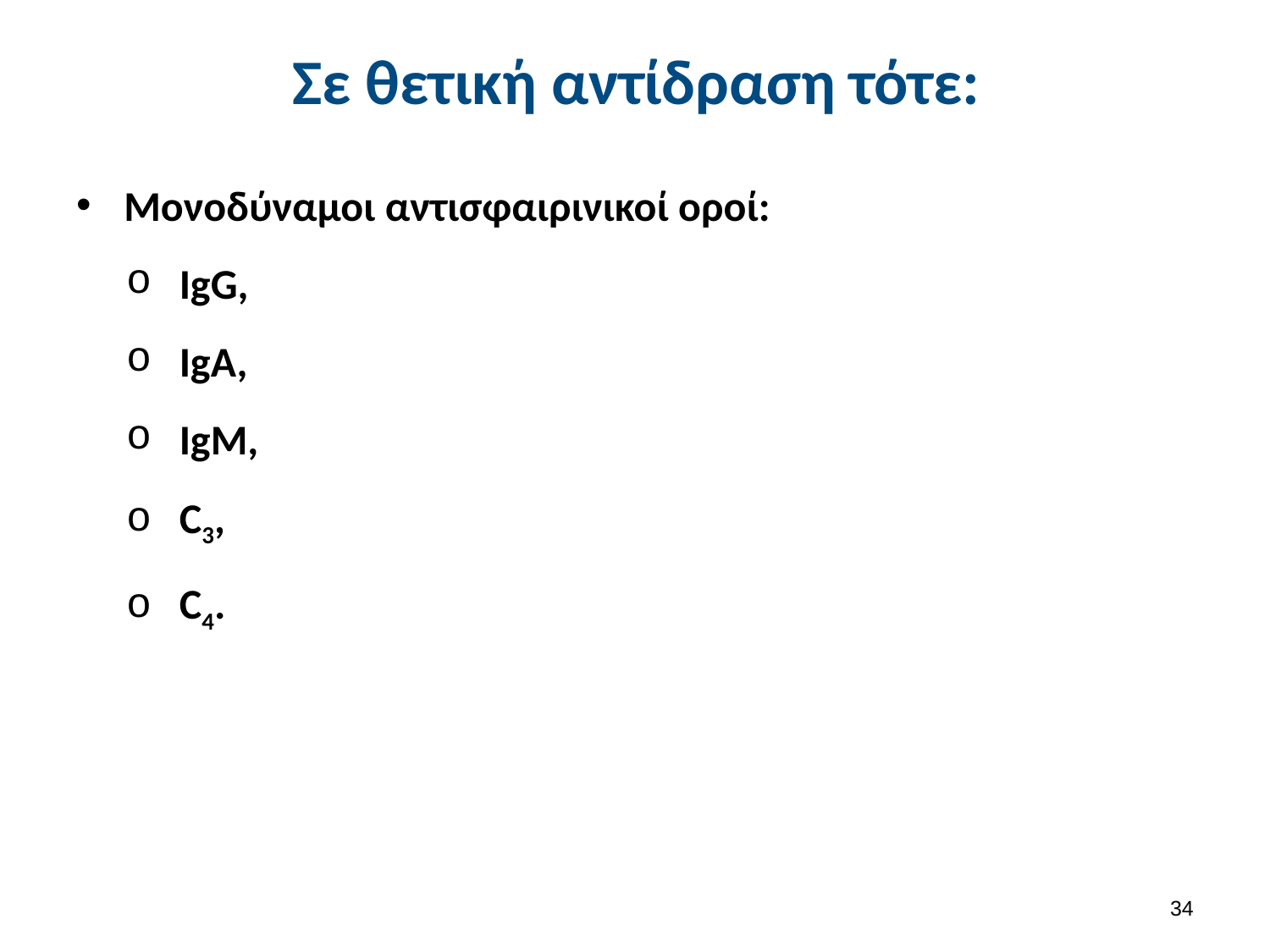

# Σε θετική αντίδραση τότε:
Μονοδύναμοι αντισφαιρινικοί οροί:
IgG,
IgA,
IgM,
C3,
C4.
34